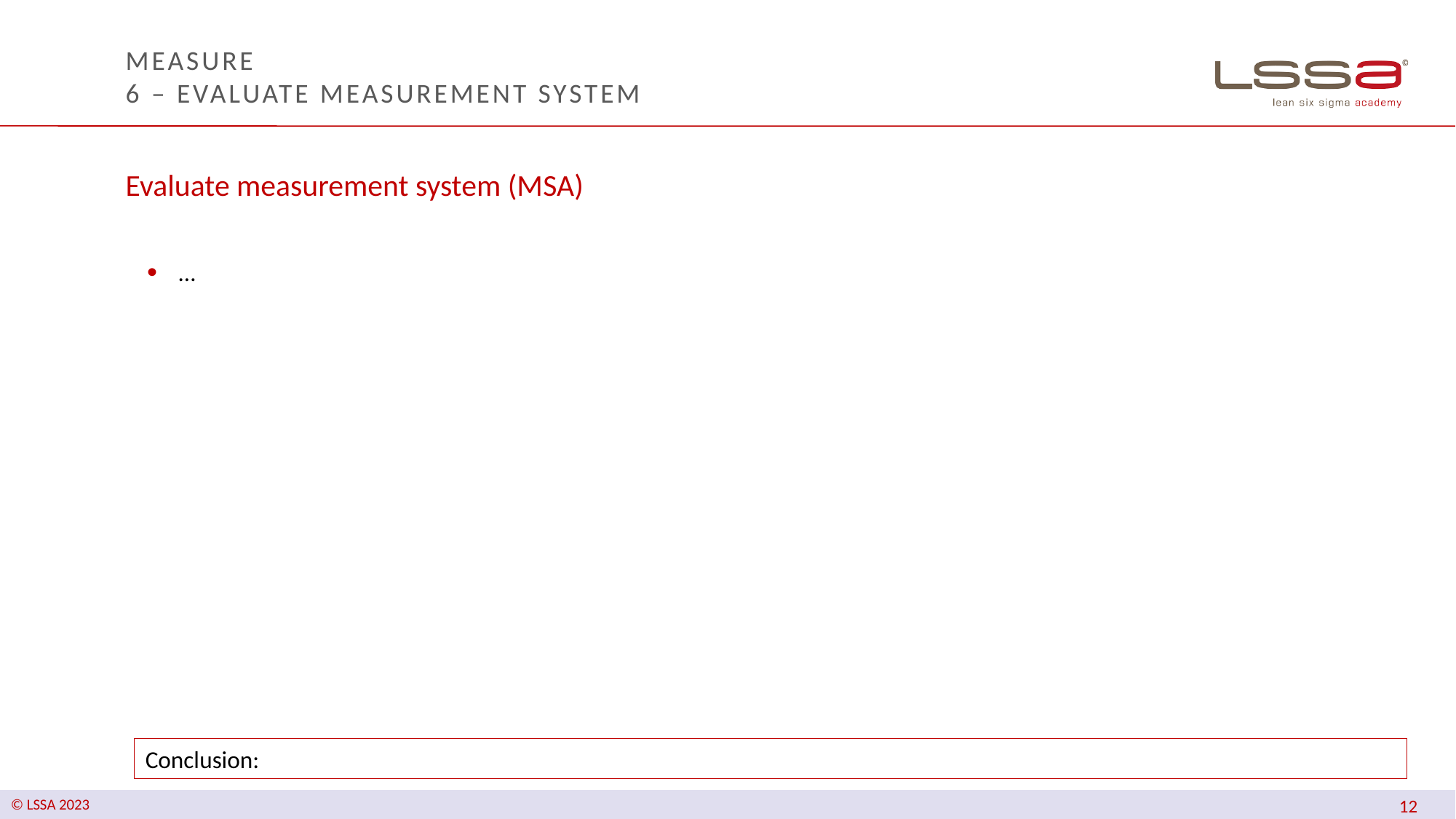

# MEASURE 6 – Evaluate measurement system
Evaluate measurement system (MSA)

…
Conclusion: